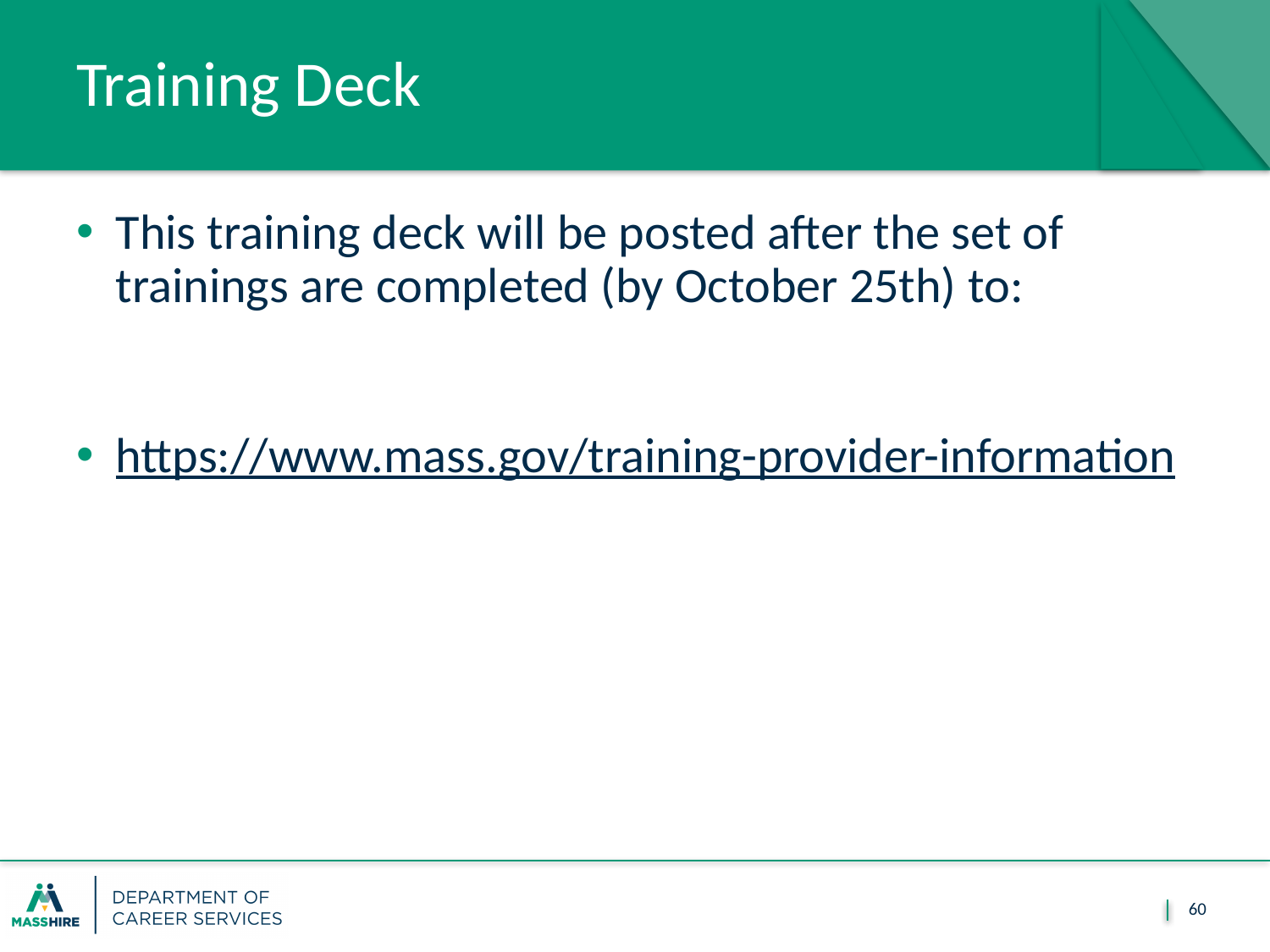

# Training Deck
This training deck will be posted after the set of trainings are completed (by October 25th) to:

https://www.mass.gov/training-provider-information
60